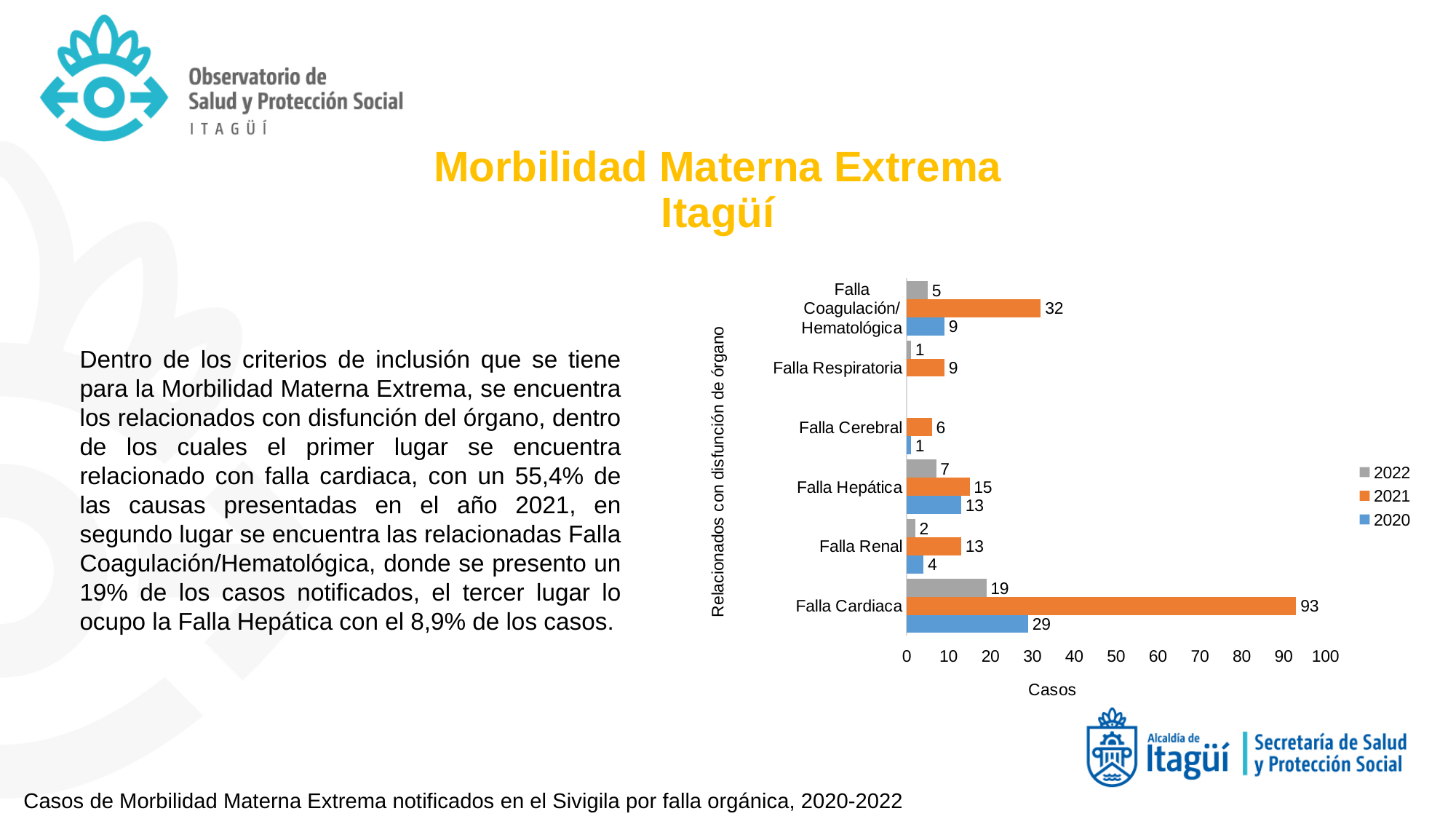

# Morbilidad Materna Extrema Itagüí

### Chart

| Category | 2020 | 2021 | 2022 |
|---|---|---|---|
| Falla Cardiaca | 29.0 | 93.0 | 19.0 |
| Falla Renal | 4.0 | 13.0 | 2.0 |
| Falla Hepática | 13.0 | 15.0 | 7.0 |
| Falla Cerebral | 1.0 | 6.0 | None |
| Falla Respiratoria | None | 9.0 | 1.0 |
| Falla Coagulación/Hematológica | 9.0 | 32.0 | 5.0 |
Dentro de los criterios de inclusión que se tiene para la Morbilidad Materna Extrema, se encuentra los relacionados con disfunción del órgano, dentro de los cuales el primer lugar se encuentra relacionado con falla cardiaca, con un 55,4% de las causas presentadas en el año 2021, en segundo lugar se encuentra las relacionadas Falla Coagulación/Hematológica, donde se presento un 19% de los casos notificados, el tercer lugar lo ocupo la Falla Hepática con el 8,9% de los casos.
Casos de Morbilidad Materna Extrema notificados en el Sivigila por falla orgánica, 2020-2022